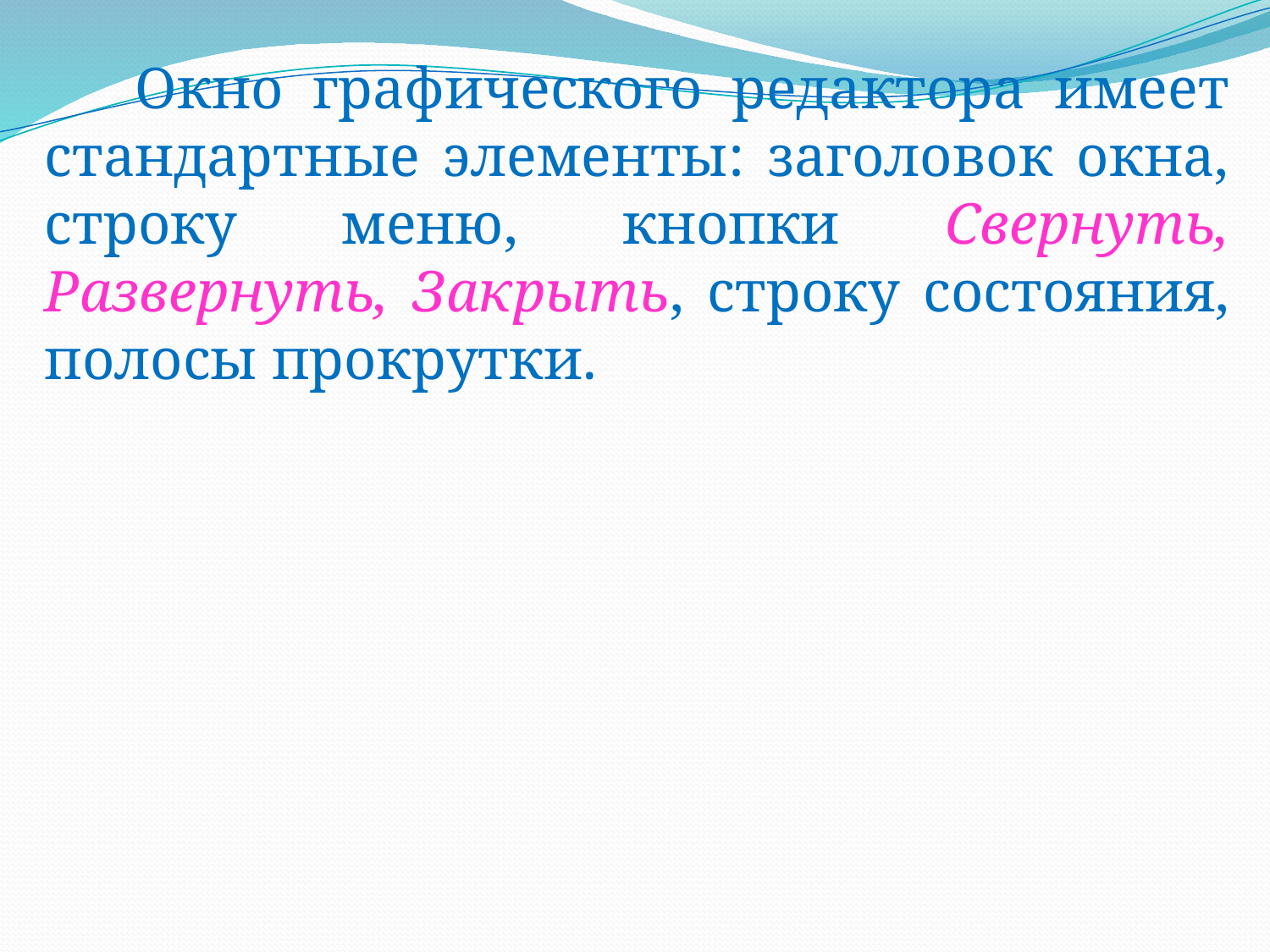

Окно графического редактора имеет стандартные элементы: заголовок окна, строку меню, кнопки Свернуть, Развернуть, Закрыть, строку состояния, полосы прокрутки.